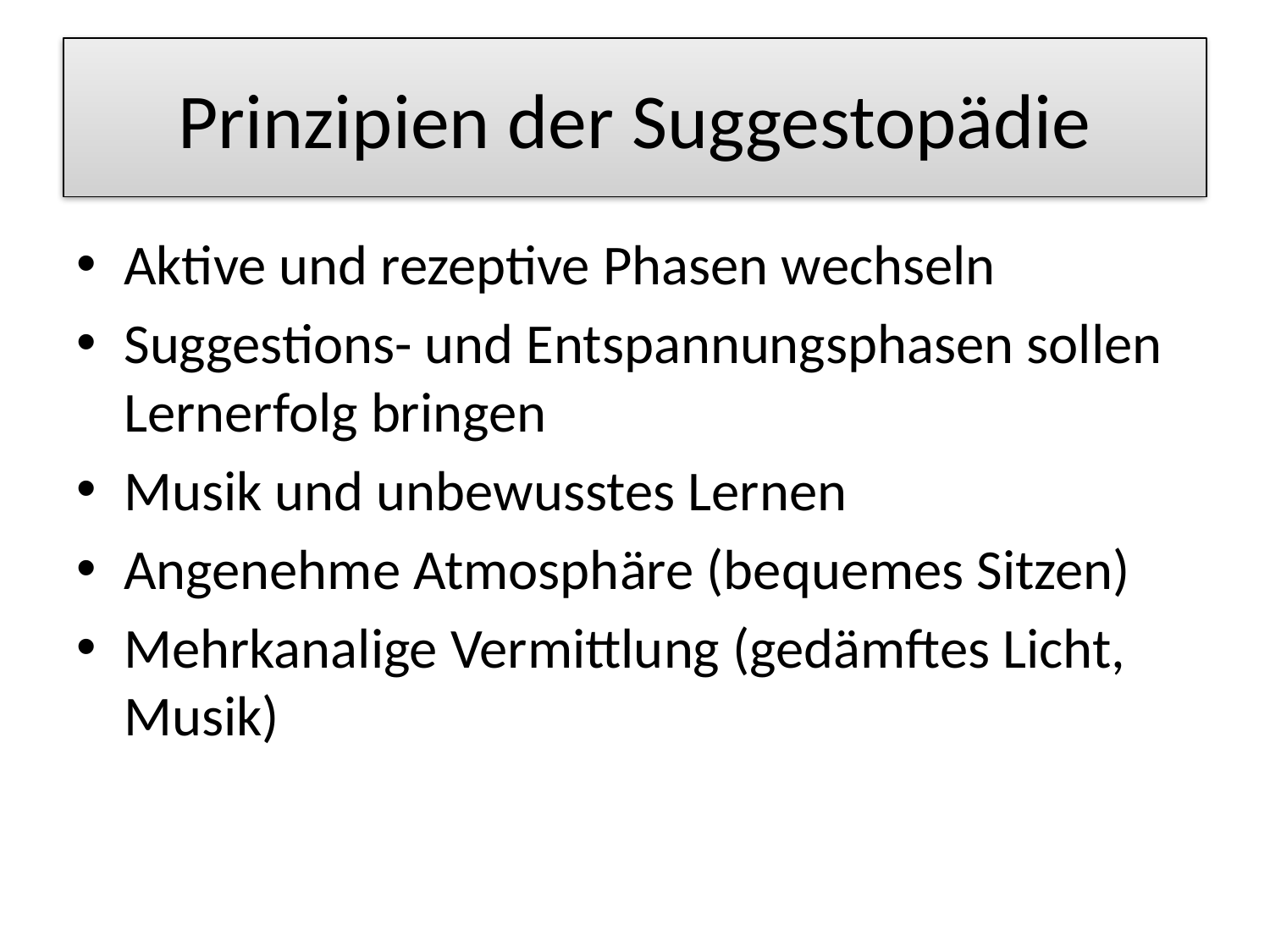

# Prinzipien der Suggestopädie
Aktive und rezeptive Phasen wechseln
Suggestions- und Entspannungsphasen sollen Lernerfolg bringen
Musik und unbewusstes Lernen
Angenehme Atmosphäre (bequemes Sitzen)
Mehrkanalige Vermittlung (gedämftes Licht, Musik)